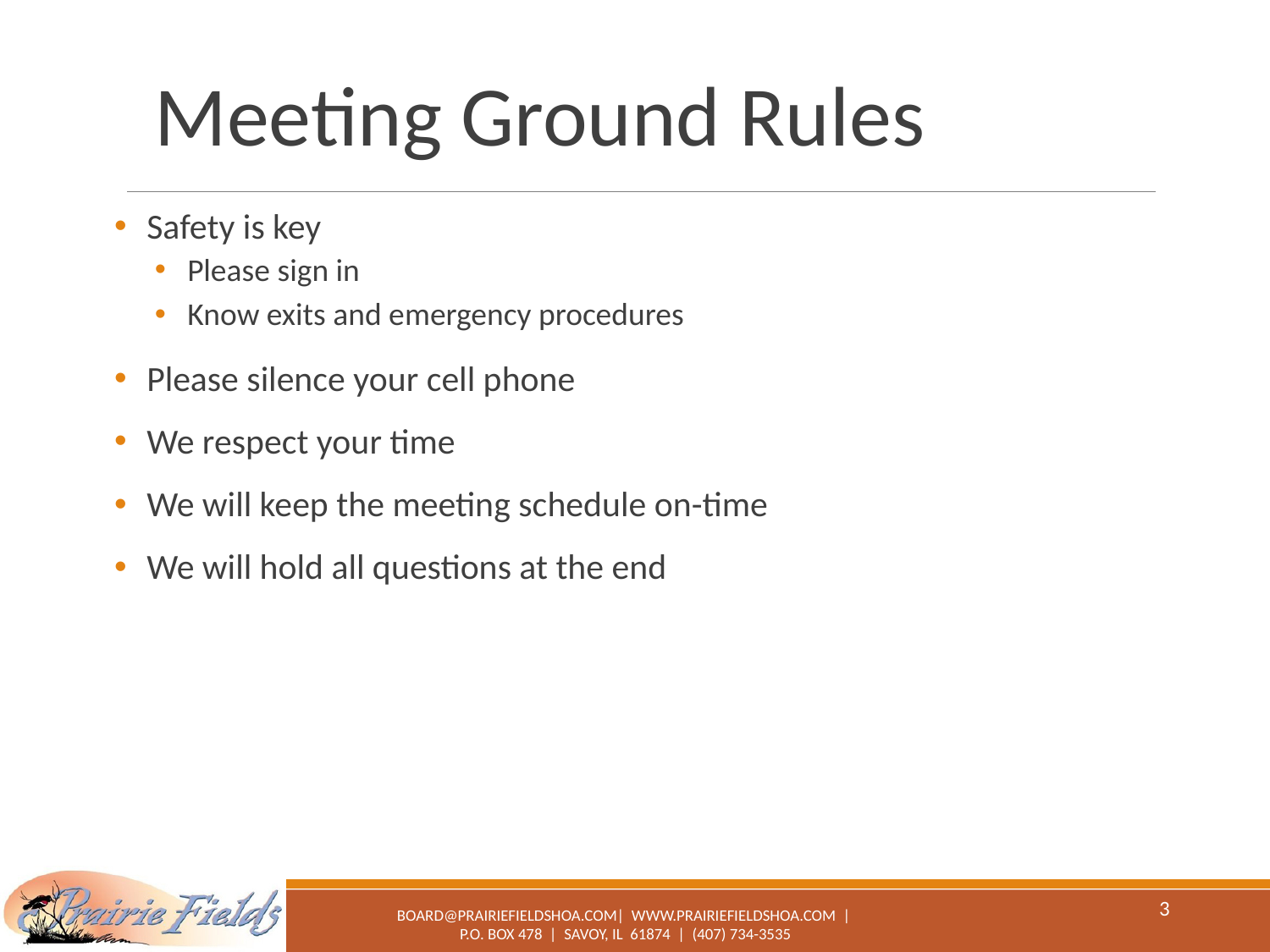

# Meeting Ground Rules
Safety is key
Please sign in
Know exits and emergency procedures
Please silence your cell phone
We respect your time
We will keep the meeting schedule on-time
We will hold all questions at the end
3